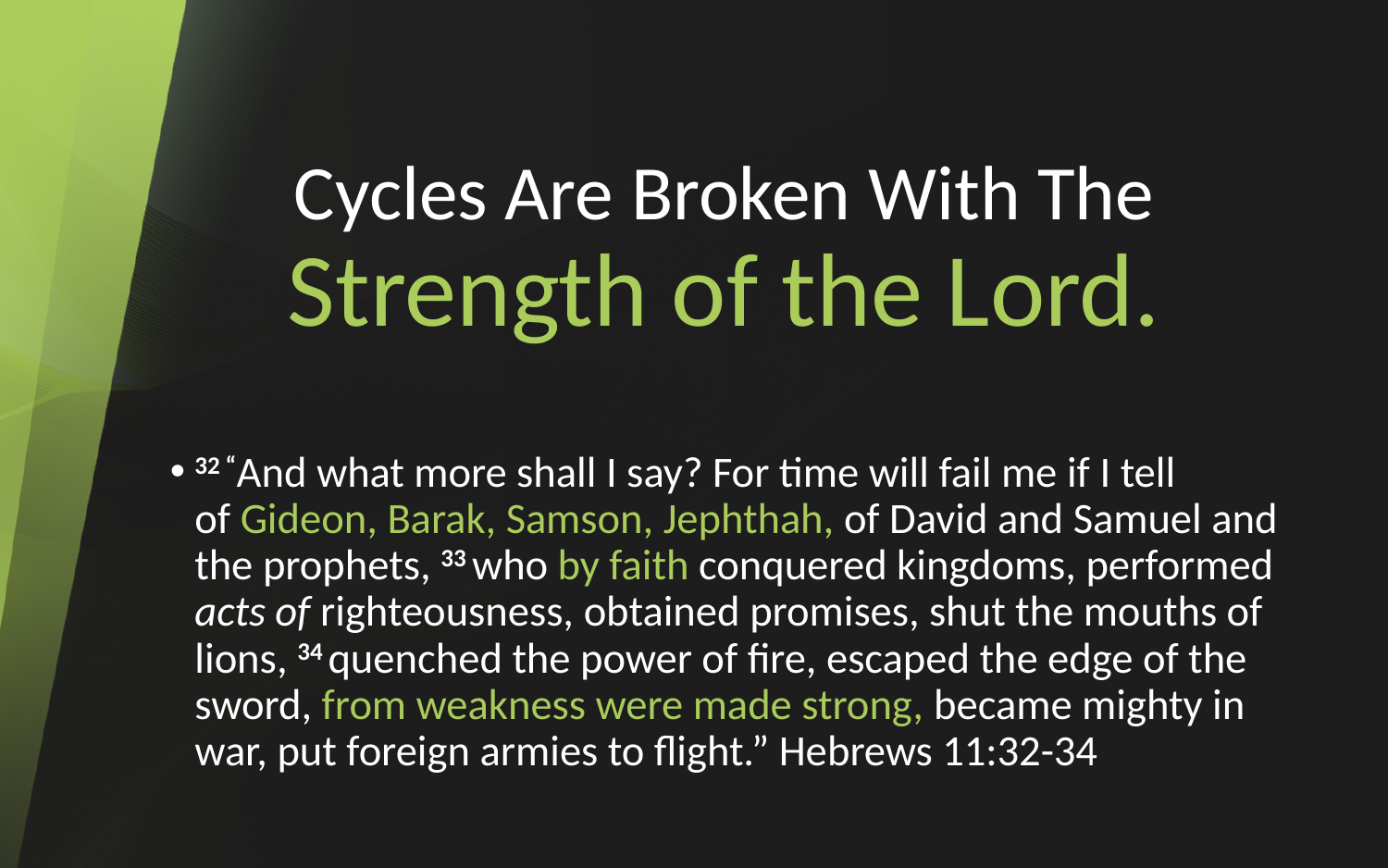

# Cycles Are Broken With The Strength of the Lord.
32 “And what more shall I say? For time will fail me if I tell of Gideon, Barak, Samson, Jephthah, of David and Samuel and the prophets, 33 who by faith conquered kingdoms, performed acts of righteousness, obtained promises, shut the mouths of lions, 34 quenched the power of fire, escaped the edge of the sword, from weakness were made strong, became mighty in war, put foreign armies to flight.” Hebrews 11:32-34